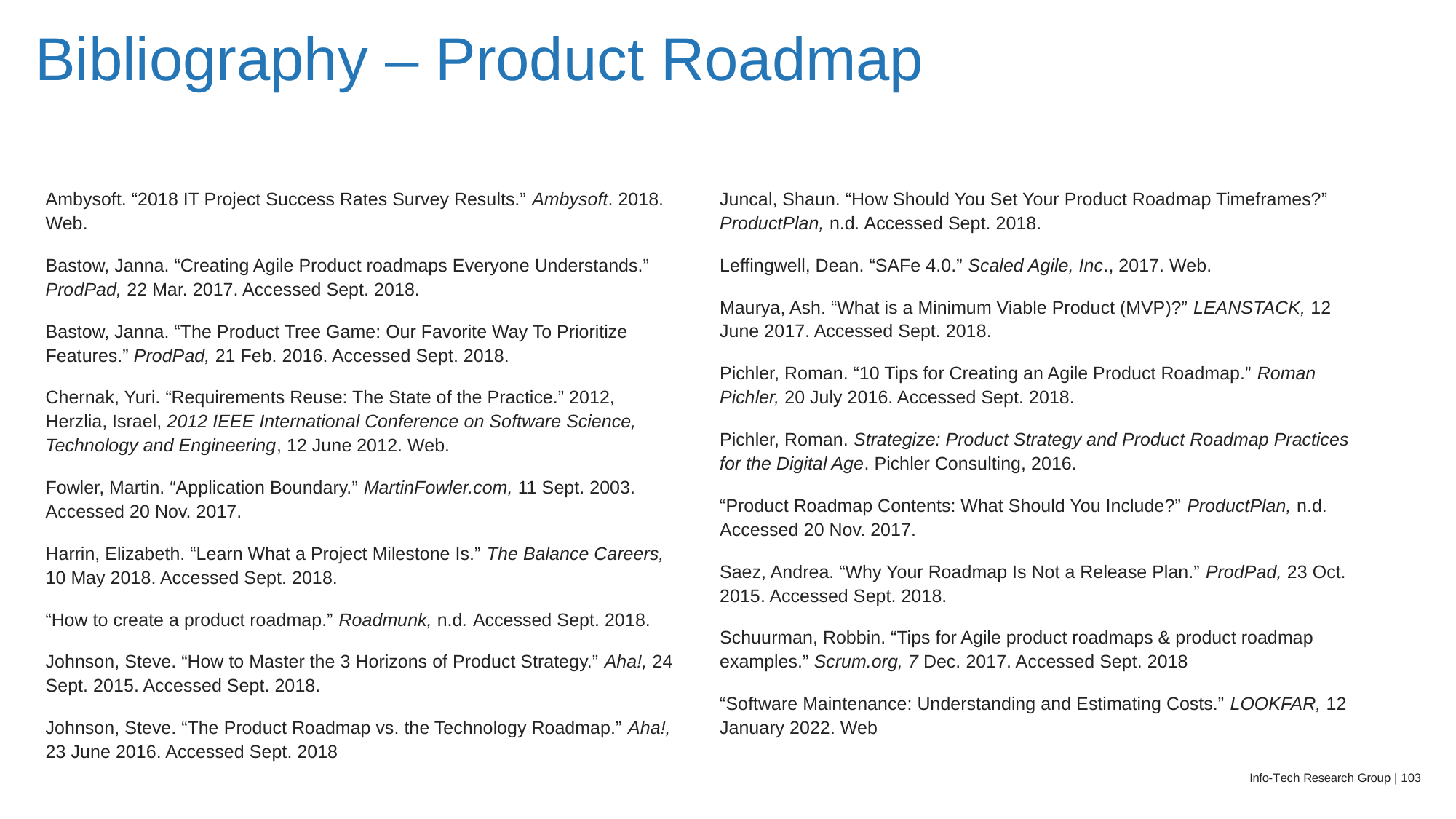

# Bibliography – Product Roadmap
Juncal, Shaun. “How Should You Set Your Product Roadmap Timeframes?” ProductPlan, n.d. Accessed Sept. 2018.
Leffingwell, Dean. “SAFe 4.0.” Scaled Agile, Inc., 2017. Web.
Maurya, Ash. “What is a Minimum Viable Product (MVP)?” LEANSTACK, 12 June 2017. Accessed Sept. 2018.
Pichler, Roman. “10 Tips for Creating an Agile Product Roadmap.” Roman Pichler, 20 July 2016. Accessed Sept. 2018.
Pichler, Roman. Strategize: Product Strategy and Product Roadmap Practices for the Digital Age. Pichler Consulting, 2016.
“Product Roadmap Contents: What Should You Include?” ProductPlan, n.d. Accessed 20 Nov. 2017.
Saez, Andrea. “Why Your Roadmap Is Not a Release Plan.” ProdPad, 23 Oct. 2015. Accessed Sept. 2018.
Schuurman, Robbin. “Tips for Agile product roadmaps & product roadmap examples.” Scrum.org, 7 Dec. 2017. Accessed Sept. 2018
“Software Maintenance: Understanding and Estimating Costs.” LOOKFAR, 12 January 2022. Web

Ambysoft. “2018 IT Project Success Rates Survey Results.” Ambysoft. 2018. Web.
Bastow, Janna. “Creating Agile Product roadmaps Everyone Understands.” ProdPad, 22 Mar. 2017. Accessed Sept. 2018.
Bastow, Janna. “The Product Tree Game: Our Favorite Way To Prioritize Features.” ProdPad, 21 Feb. 2016. Accessed Sept. 2018.
Chernak, Yuri. “Requirements Reuse: The State of the Practice.” 2012, Herzlia, Israel, 2012 IEEE International Conference on Software Science, Technology and Engineering, 12 June 2012. Web.
Fowler, Martin. “Application Boundary.” MartinFowler.com, 11 Sept. 2003. Accessed 20 Nov. 2017.
Harrin, Elizabeth. “Learn What a Project Milestone Is.” The Balance Careers, 10 May 2018. Accessed Sept. 2018.
“How to create a product roadmap.” Roadmunk, n.d. Accessed Sept. 2018.
Johnson, Steve. “How to Master the 3 Horizons of Product Strategy.” Aha!, 24 Sept. 2015. Accessed Sept. 2018.
Johnson, Steve. “The Product Roadmap vs. the Technology Roadmap.” Aha!, 23 June 2016. Accessed Sept. 2018